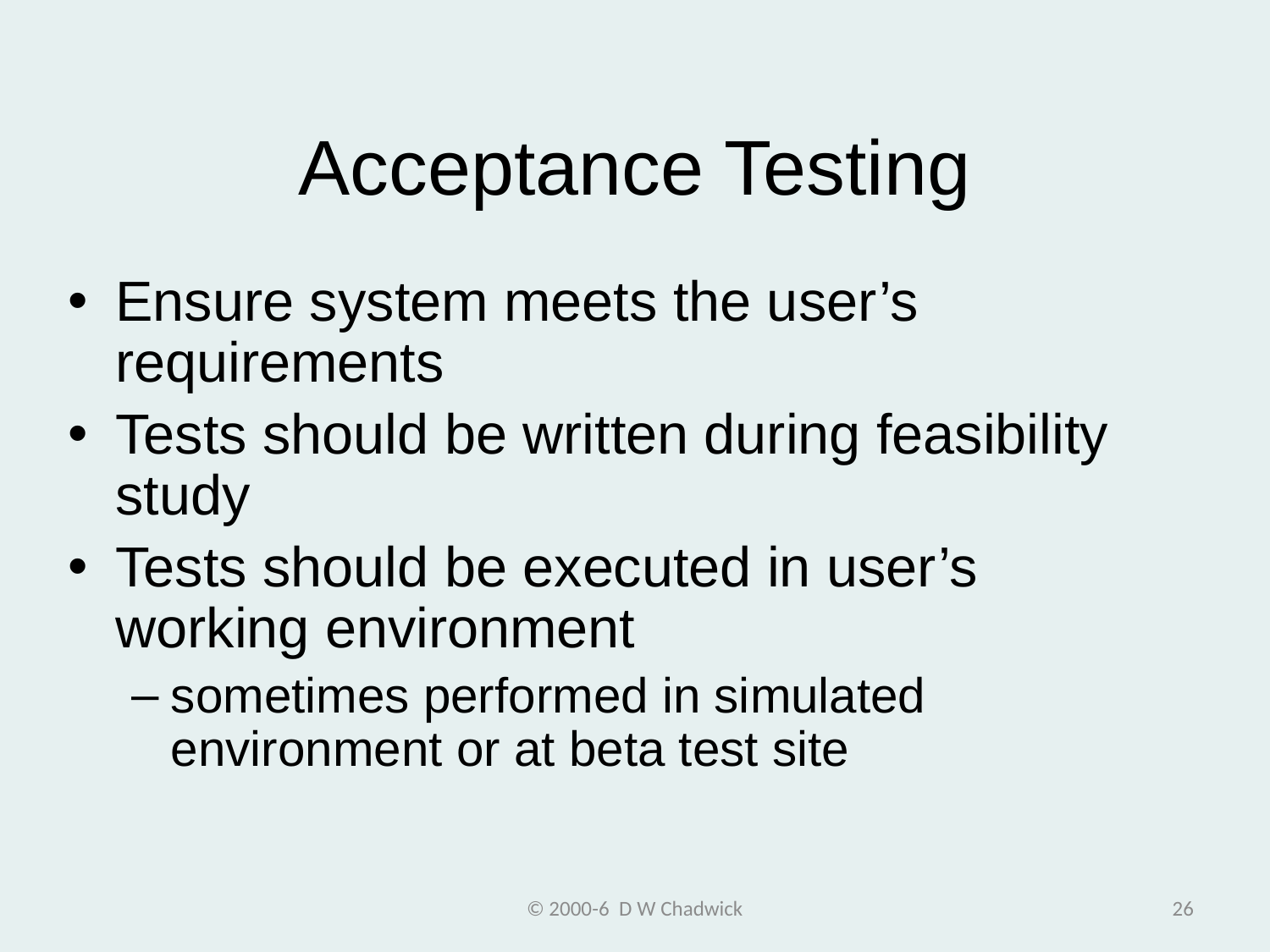

# Acceptance Testing
Ensure system meets the user’s requirements
Tests should be written during feasibility study
Tests should be executed in user’s working environment
sometimes performed in simulated environment or at beta test site
© 2000-6  D W Chadwick
26